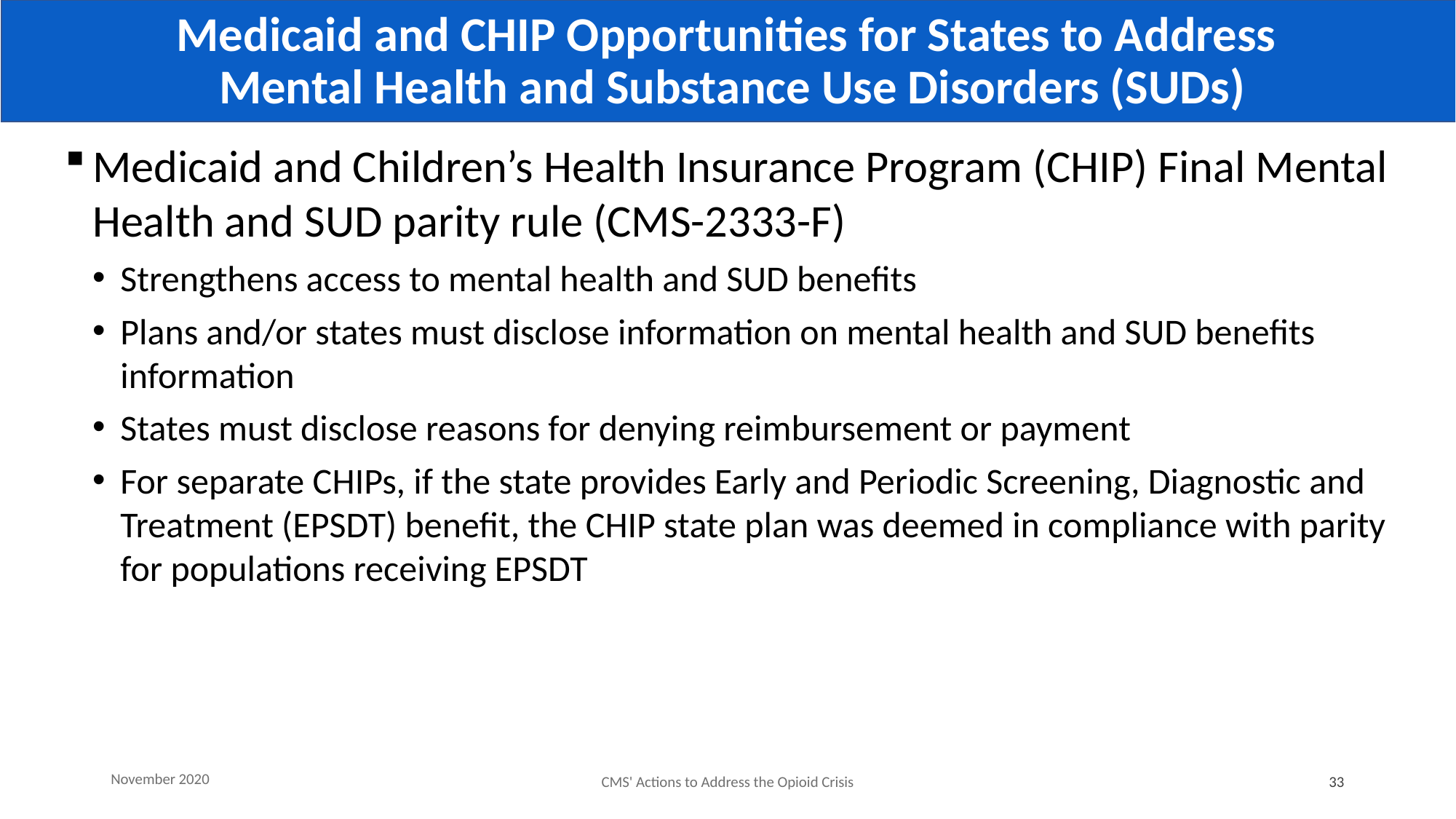

# Medicaid and CHIP Opportunities for States to Address Mental Health and Substance Use Disorders (SUDs)
Medicaid and Children’s Health Insurance Program (CHIP) Final Mental Health and SUD parity rule (CMS-2333-F)
Strengthens access to mental health and SUD benefits
Plans and/or states must disclose information on mental health and SUD benefits information
States must disclose reasons for denying reimbursement or payment
For separate CHIPs, if the state provides Early and Periodic Screening, Diagnostic and Treatment (EPSDT) benefit, the CHIP state plan was deemed in compliance with parity for populations receiving EPSDT
November 2020
CMS' Actions to Address the Opioid Crisis